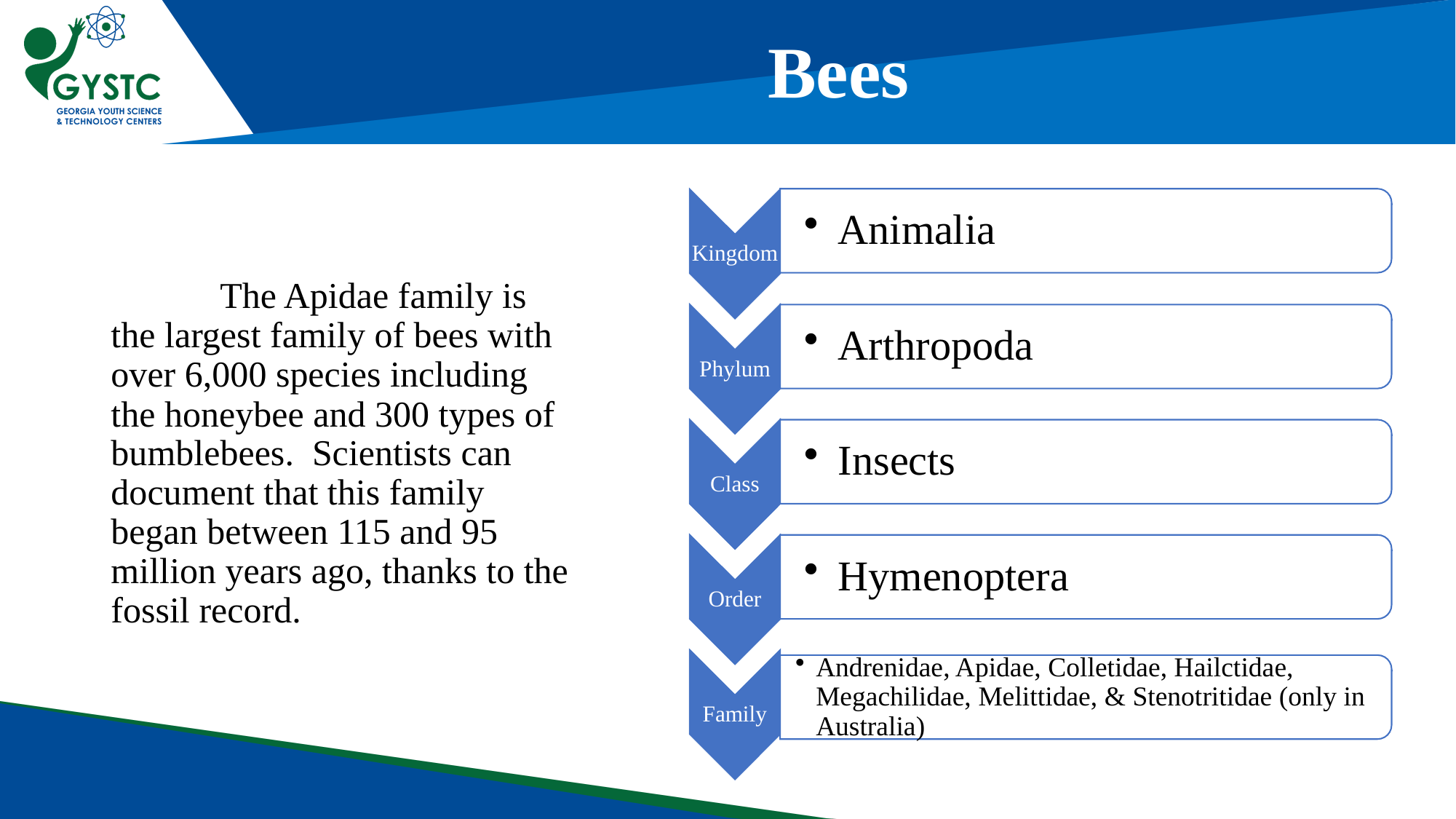

Bees
Kingdom
Animalia
Phylum
Arthropoda
Class
Insects
Order
Hymenoptera
Family
Andrenidae, Apidae, Colletidae, Hailctidae, Megachilidae, Melittidae, & Stenotritidae (only in Australia)
	The Apidae family is the largest family of bees with over 6,000 species including the honeybee and 300 types of bumblebees.  Scientists can document that this family began between 115 and 95 million years ago, thanks to the fossil record.